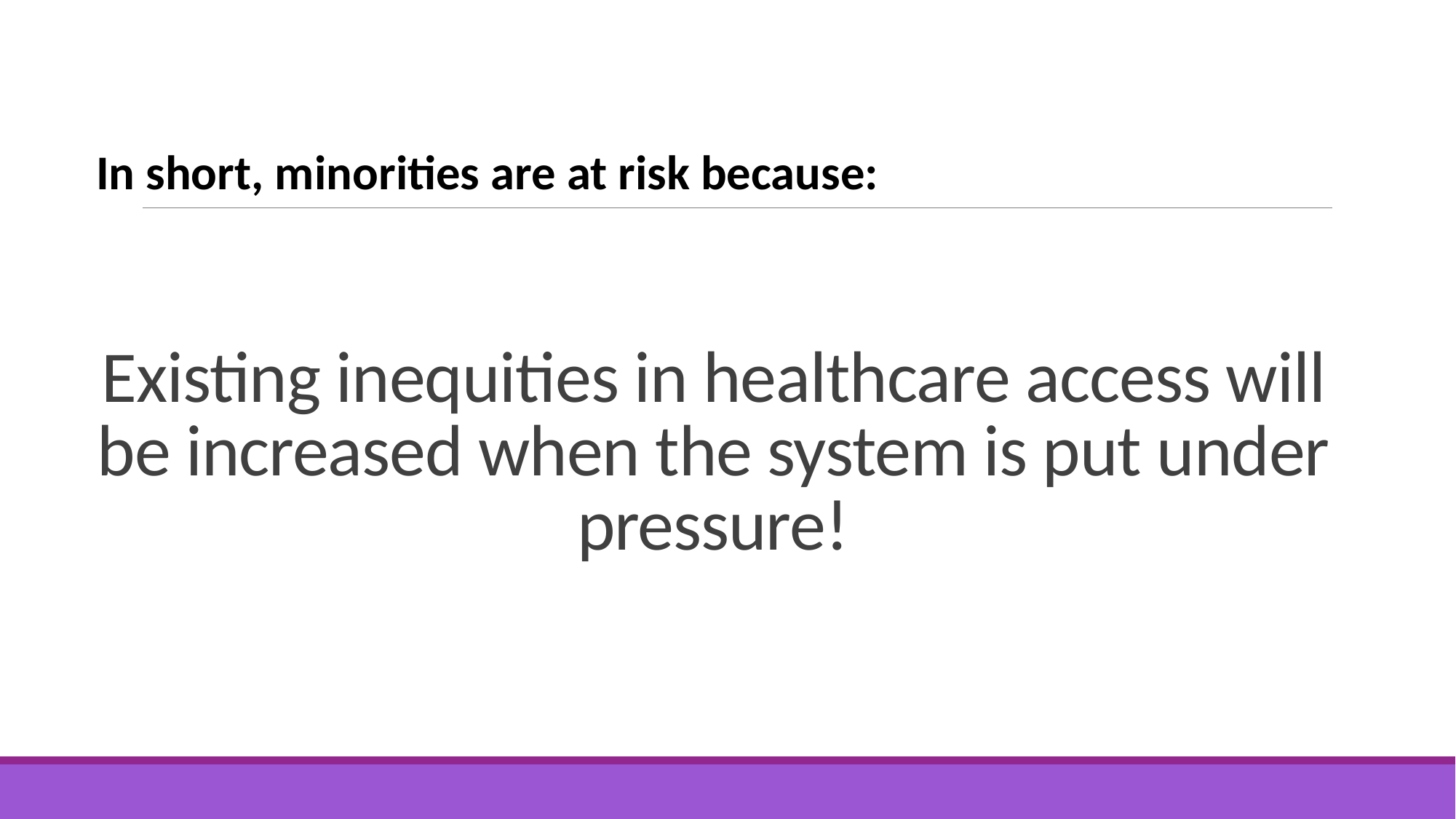

In short, minorities are at risk because:
# Existing inequities in healthcare access will be increased when the system is put under pressure!